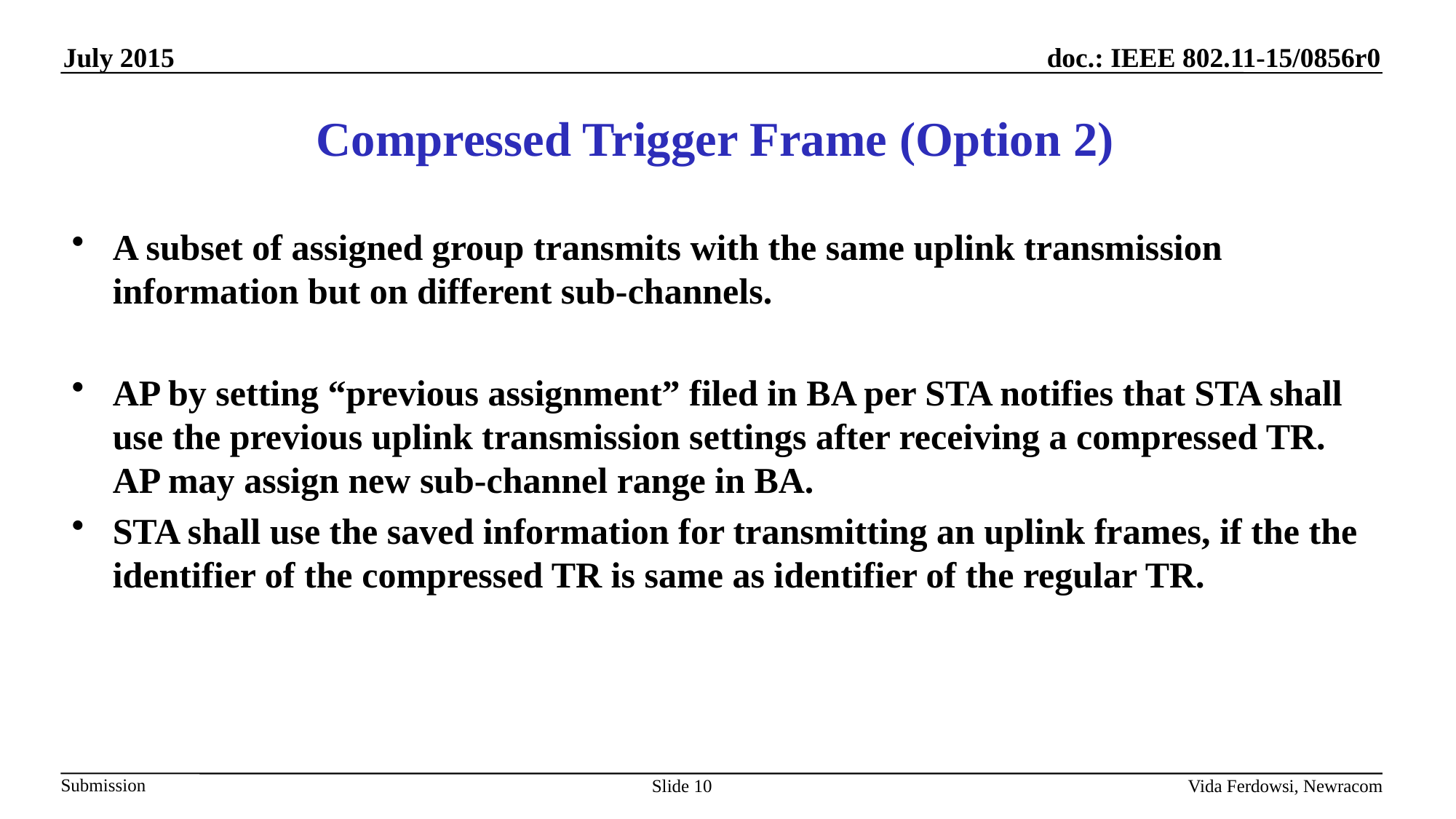

# Compressed Trigger Frame (Option 2)
A subset of assigned group transmits with the same uplink transmission information but on different sub-channels.

AP by setting “previous assignment” filed in BA per STA notifies that STA shall use the previous uplink transmission settings after receiving a compressed TR. AP may assign new sub-channel range in BA.
STA shall use the saved information for transmitting an uplink frames, if the the identifier of the compressed TR is same as identifier of the regular TR.